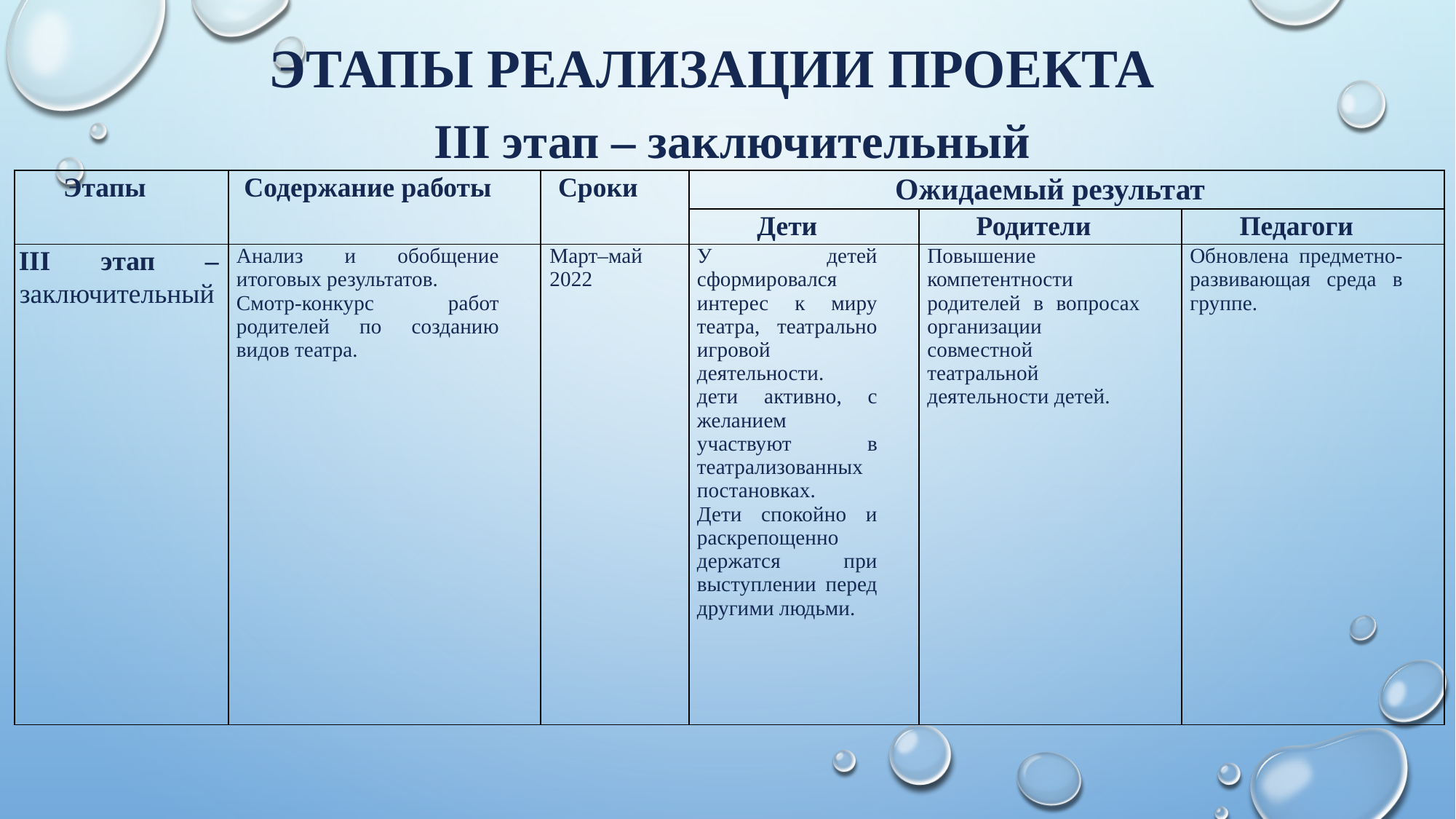

# Этапы реализации проекта
 III этап – заключительный
| Этапы | Содержание работы | Сроки | Ожидаемый результат |  |  |
| --- | --- | --- | --- | --- | --- |
|  |  |  | Дети | Родители | Педагоги |
| III этап –заключительный | Анализ и обобщение итоговых результатов. Смотр-конкурс работ родителей по созданию видов театра. | Март–май 2022 | У детей сформировался интерес к миру театра, театрально игровой деятельности. дети активно, с желанием участвуют в театрализованных постановках. Дети спокойно и раскрепощенно держатся при выступлении перед другими людьми. | Повышение компетентности родителей в вопросах организации совместной театральной деятельности детей. | Обновлена предметно-развивающая среда в группе. |